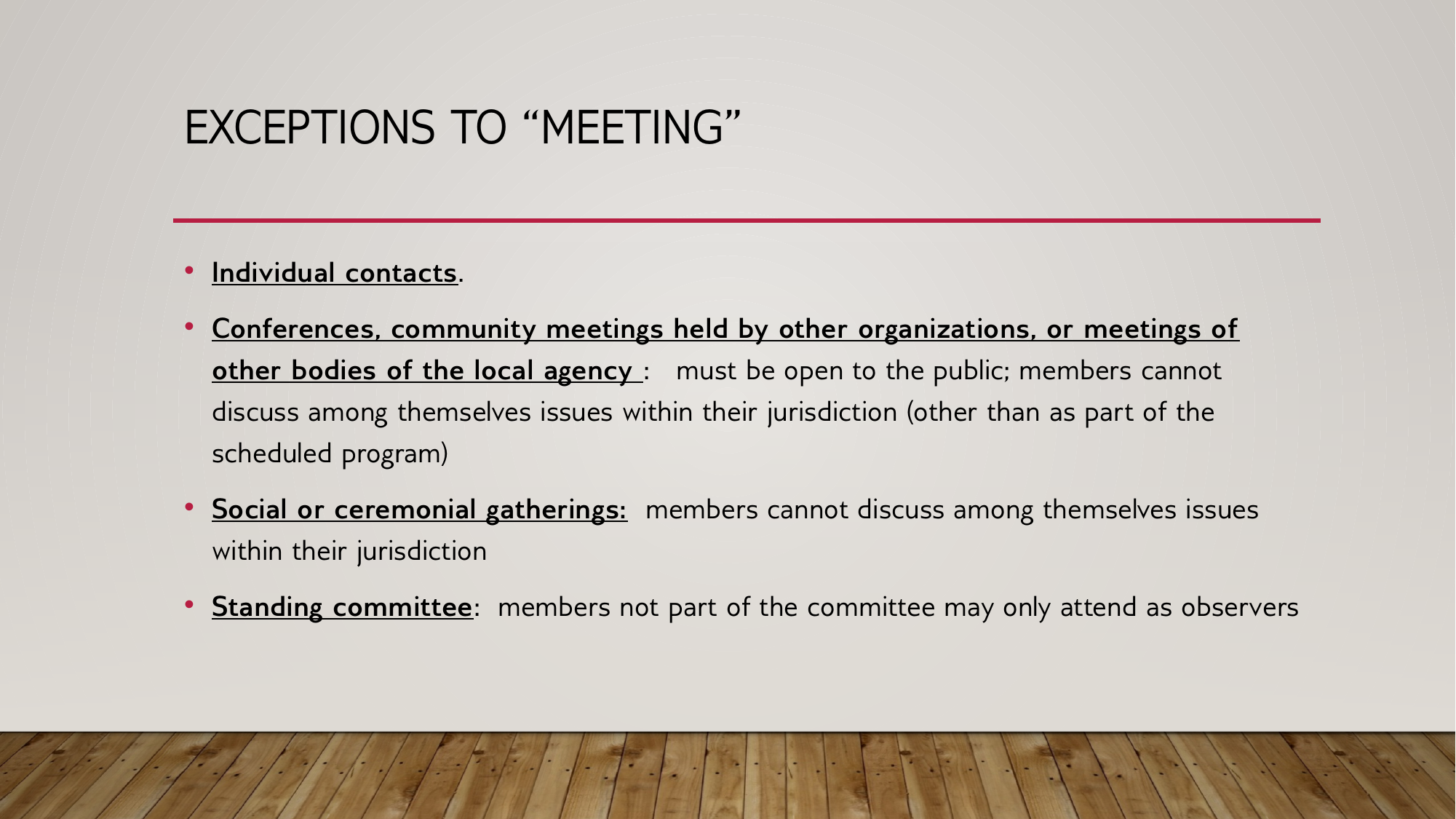

# Exceptions to “meeting”
Individual contacts.
Conferences, community meetings held by other organizations, or meetings of other bodies of the local agency :   must be open to the public; members cannot discuss among themselves issues within their jurisdiction (other than as part of the scheduled program)
Social or ceremonial gatherings:  members cannot discuss among themselves issues within their jurisdiction
Standing committee:  members not part of the committee may only attend as observers